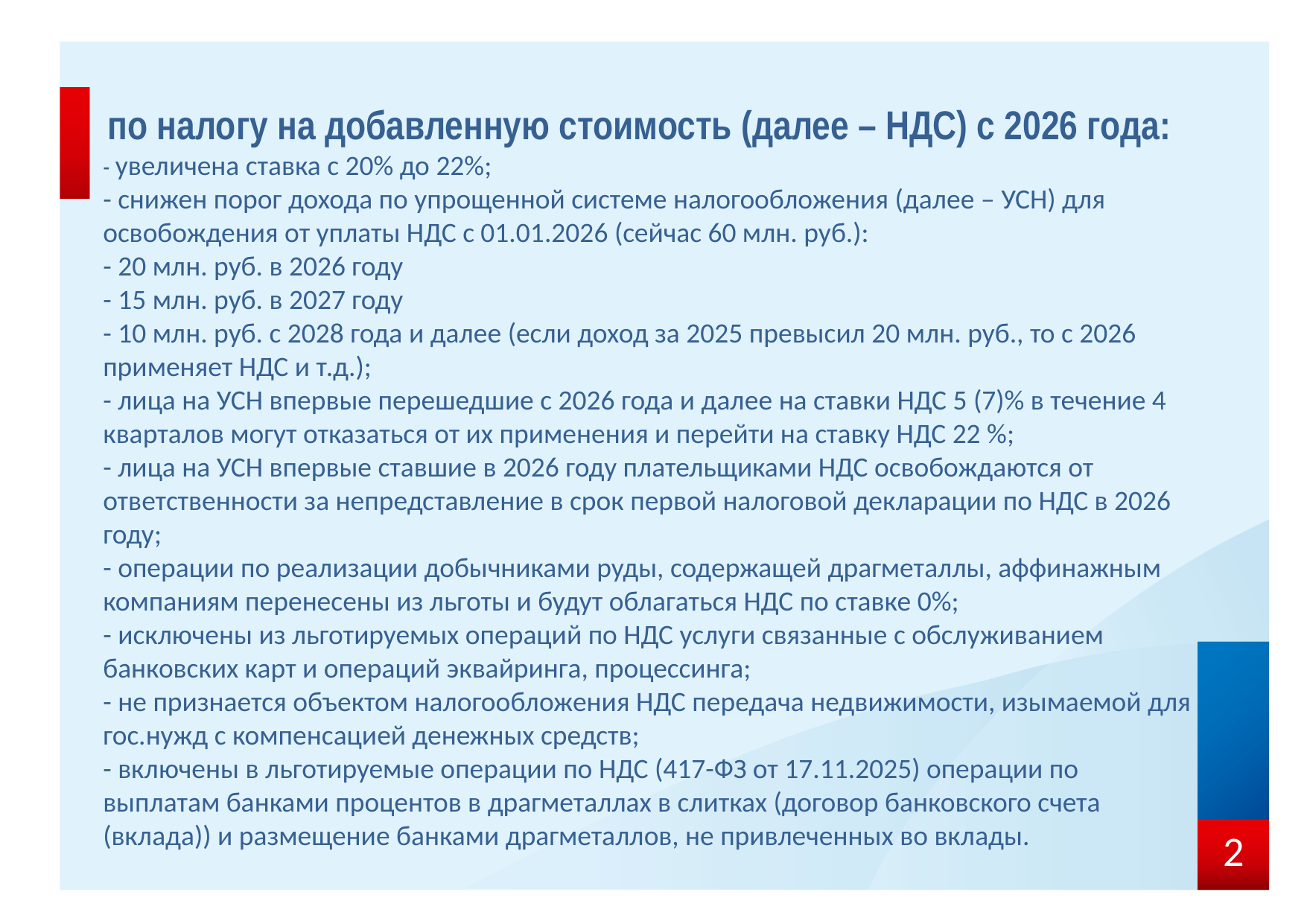

# по налогу на добавленную стоимость (далее – НДС) с 2026 года: - увеличена ставка с 20% до 22%; - снижен порог дохода по упрощенной системе налогообложения (далее – УСН) для освобождения от уплаты НДС c 01.01.2026 (сейчас 60 млн. руб.): - 20 млн. руб. в 2026 году - 15 млн. руб. в 2027 году - 10 млн. руб. с 2028 года и далее (если доход за 2025 превысил 20 млн. руб., то с 2026 применяет НДС и т.д.); - лица на УСН впервые перешедшие с 2026 года и далее на ставки НДС 5 (7)% в течение 4 кварталов могут отказаться от их применения и перейти на ставку НДС 22 %; - лица на УСН впервые ставшие в 2026 году плательщиками НДС освобождаются от ответственности за непредставление в срок первой налоговой декларации по НДС в 2026 году; - операции по реализации добычниками руды, содержащей драгметаллы, аффинажным компаниям перенесены из льготы и будут облагаться НДС по ставке 0%; - исключены из льготируемых операций по НДС услуги связанные с обслуживанием банковских карт и операций эквайринга, процессинга; - не признается объектом налогообложения НДС передача недвижимости, изымаемой для гос.нужд с компенсацией денежных средств; - включены в льготируемые операции по НДС (417-ФЗ от 17.11.2025) операции по выплатам банками процентов в драгметаллах в слитках (договор банковского счета (вклада)) и размещение банками драгметаллов, не привлеченных во вклады.
2